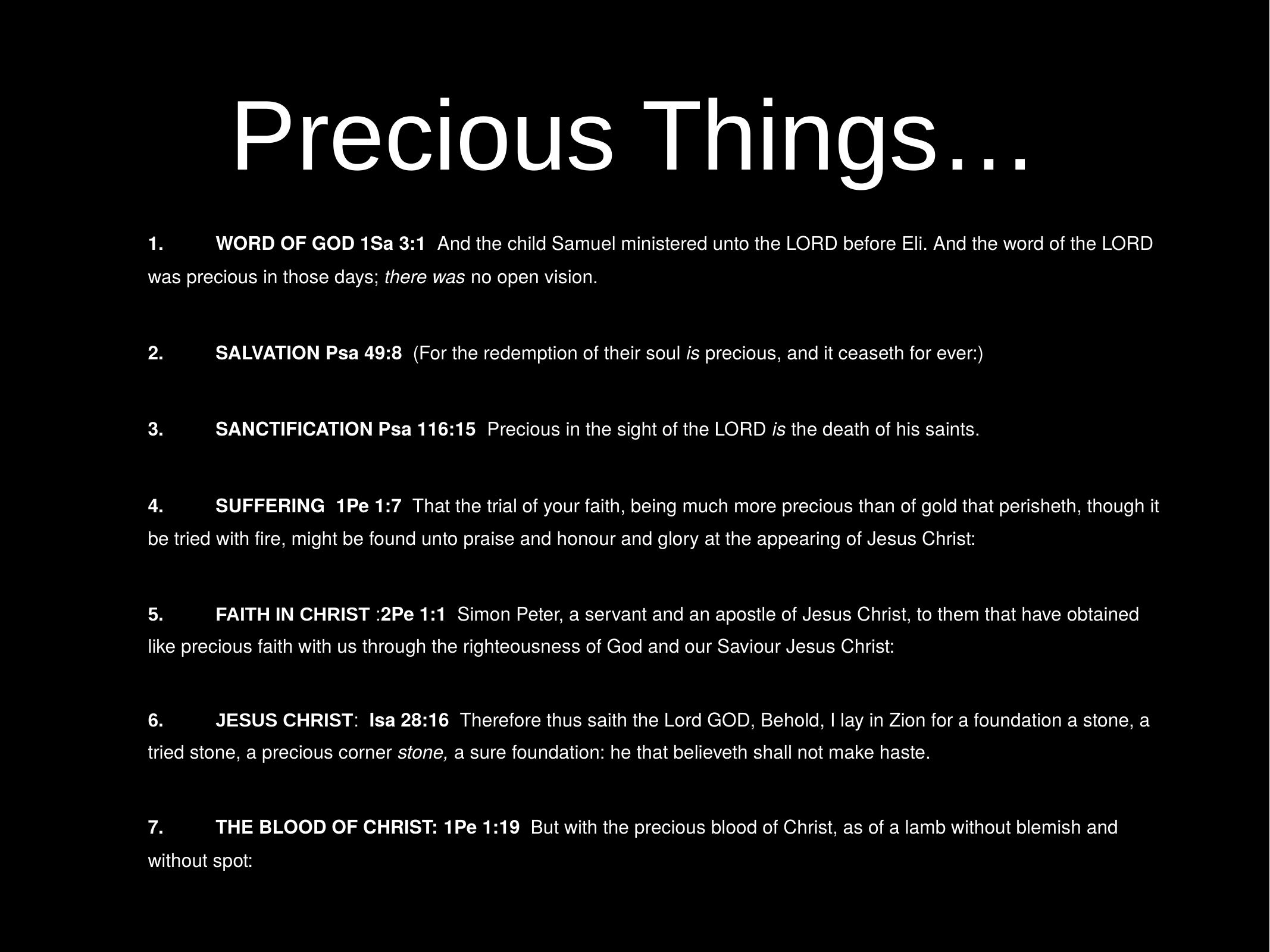

# Precious Things…
	1.	WORD OF GOD 1Sa 3:1  And the child Samuel ministered unto the LORD before Eli. And the word of the LORD was precious in those days; there was no open vision.
	2.	SALVATION Psa 49:8  (For the redemption of their soul is precious, and it ceaseth for ever:)
	3.	SANCTIFICATION Psa 116:15  Precious in the sight of the LORD is the death of his saints.
	4.	SUFFERING  1Pe 1:7  That the trial of your faith, being much more precious than of gold that perisheth, though it be tried with fire, might be found unto praise and honour and glory at the appearing of Jesus Christ:
	5.	FAITH IN CHRIST :2Pe 1:1  Simon Peter, a servant and an apostle of Jesus Christ, to them that have obtained like precious faith with us through the righteousness of God and our Saviour Jesus Christ:
	6.	JESUS CHRIST:  Isa 28:16  Therefore thus saith the Lord GOD, Behold, I lay in Zion for a foundation a stone, a tried stone, a precious corner stone, a sure foundation: he that believeth shall not make haste.
	7.	THE BLOOD OF CHRIST: 1Pe 1:19  But with the precious blood of Christ, as of a lamb without blemish and without spot: